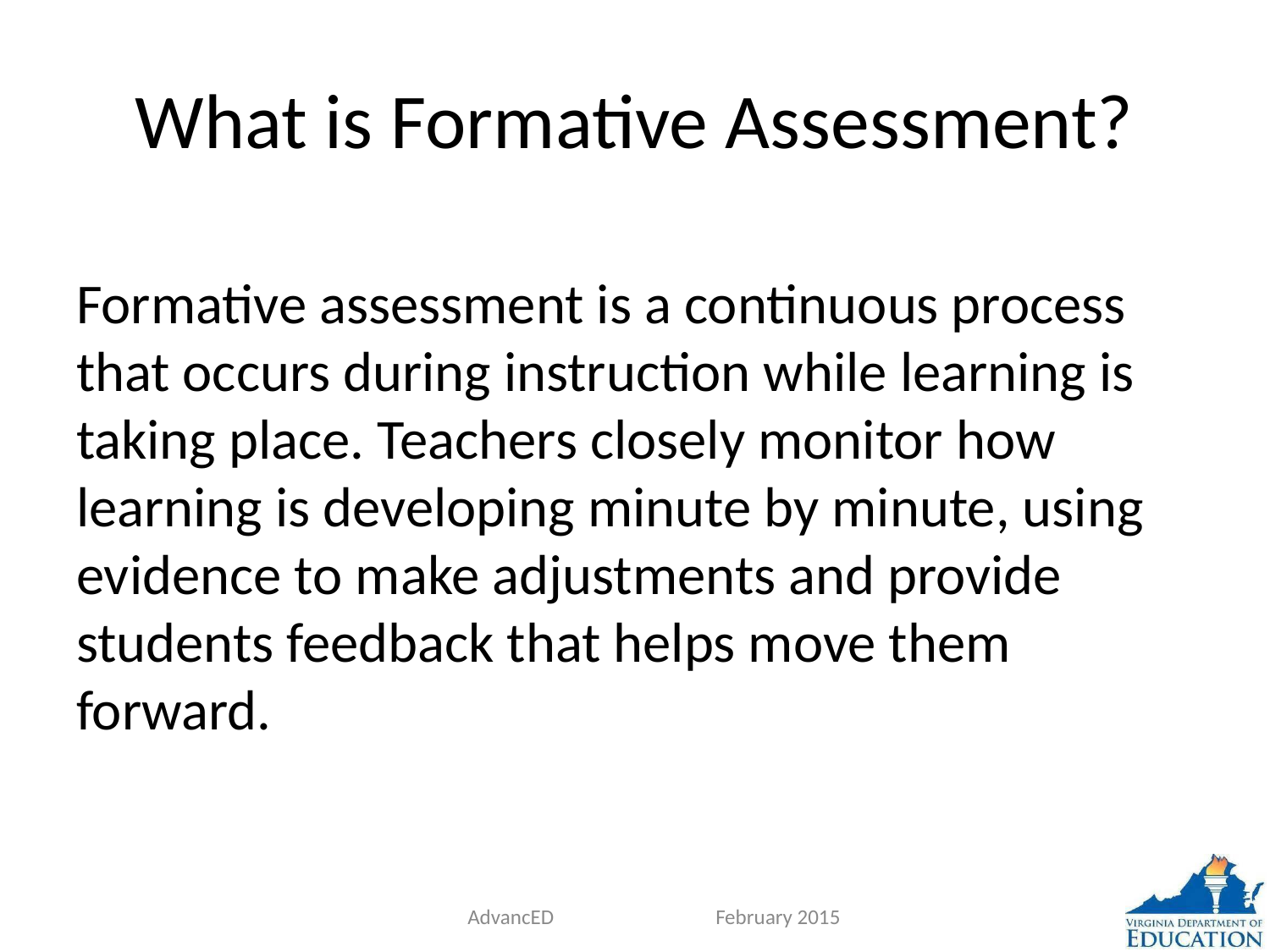

# What is Formative Assessment?

Formative assessment is a continuous process that occurs during instruction while learning is taking place. Teachers closely monitor how learning is developing minute by minute, using evidence to make adjustments and provide students feedback that helps move them forward.